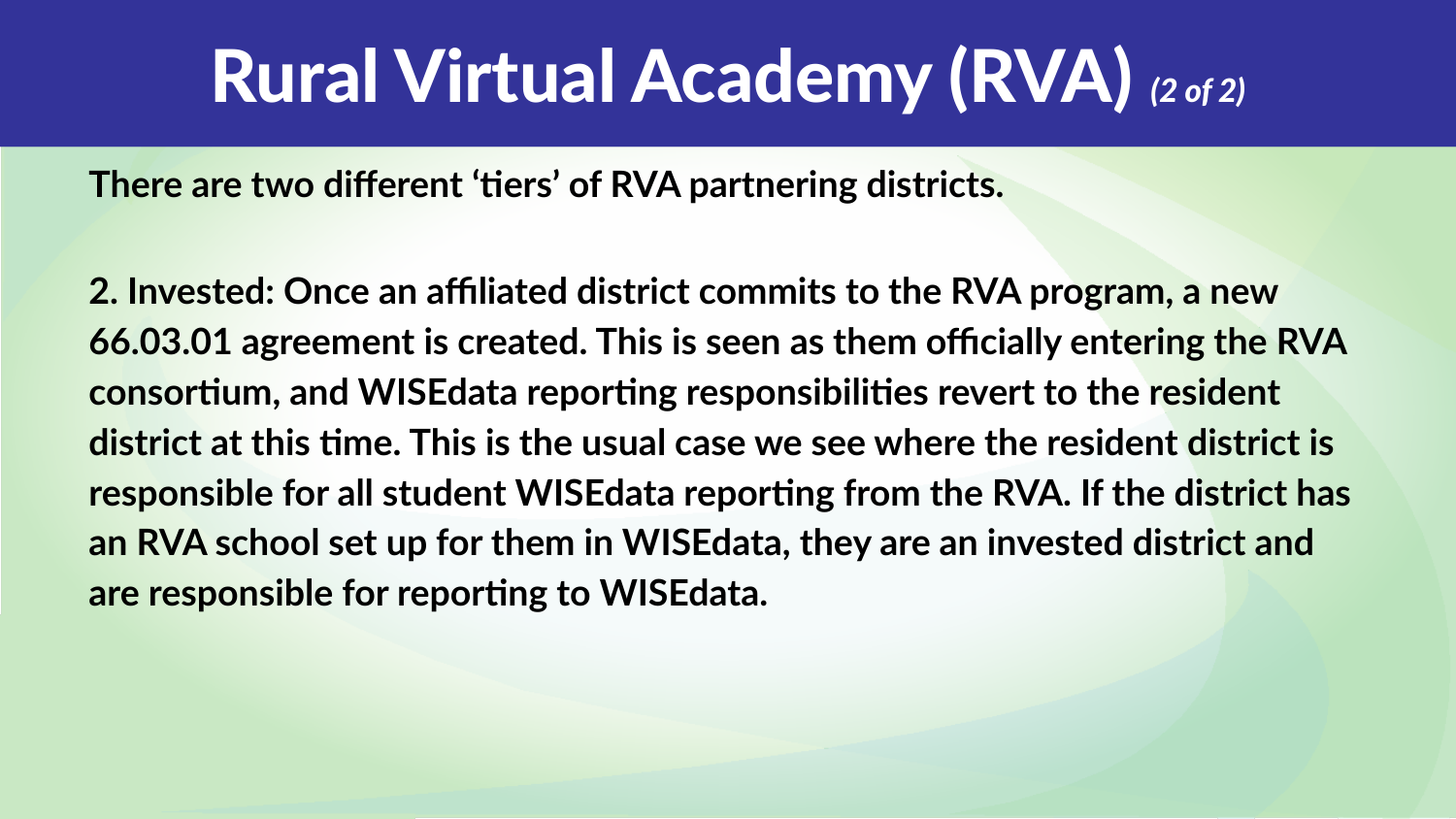

Rural Virtual Academy (RVA) (2 of 2)
There are two different ‘tiers’ of RVA partnering districts.​

2. Invested: Once an affiliated district commits to the RVA program, a new 66.03.01 agreement is created. This is seen as them officially entering the RVA consortium, and WISEdata reporting responsibilities revert to the resident district at this time. This is the usual case we see where the resident district is responsible for all student WISEdata reporting from the RVA. If the district has an RVA school set up for them in WISEdata, they are an invested district and are responsible for reporting to WISEdata. ​